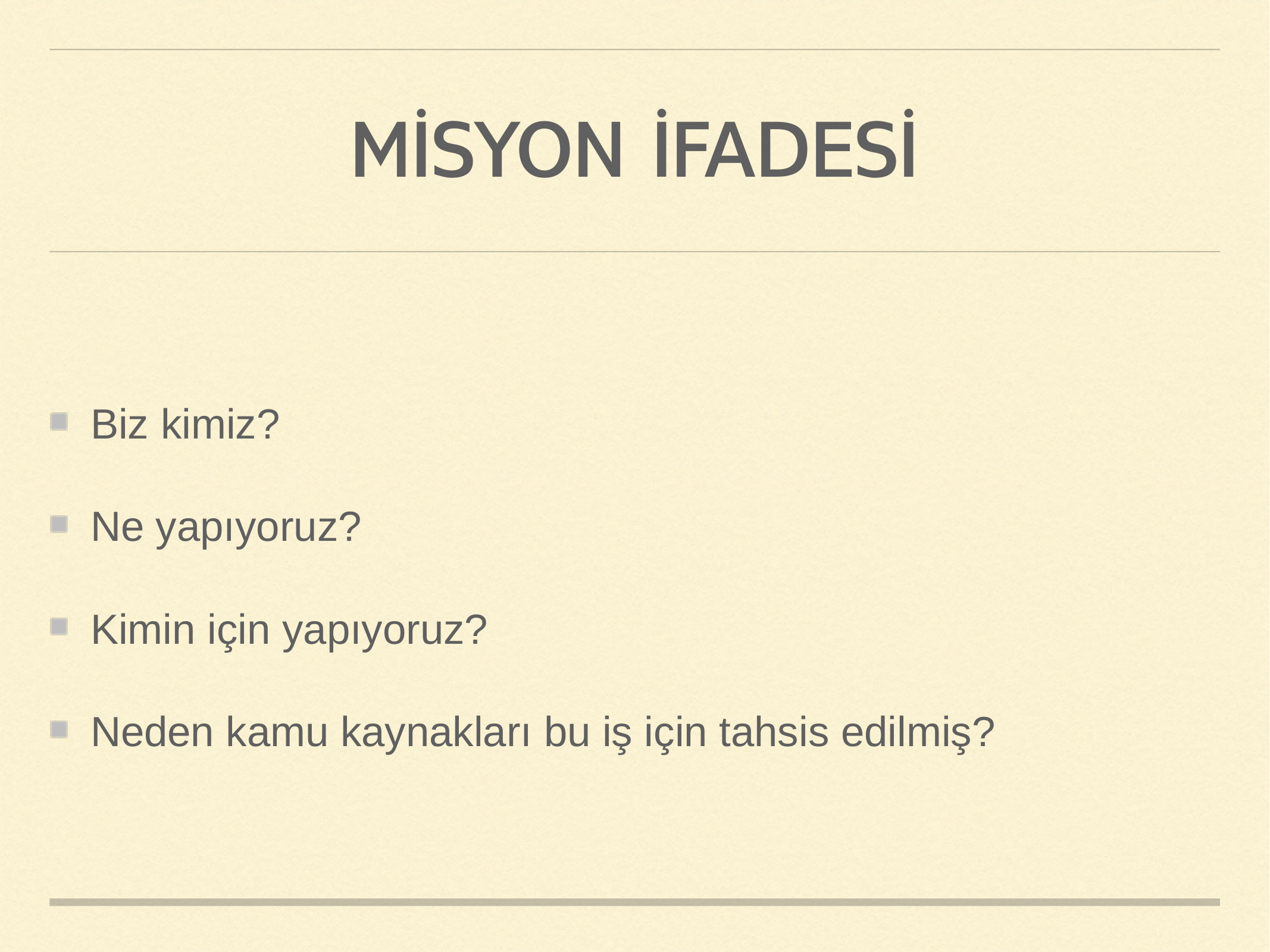

# MİSYON İFADESİ
Biz kimiz?
Ne yapıyoruz?
Kimin için yapıyoruz?
Neden kamu kaynakları bu iş için tahsis edilmiş?